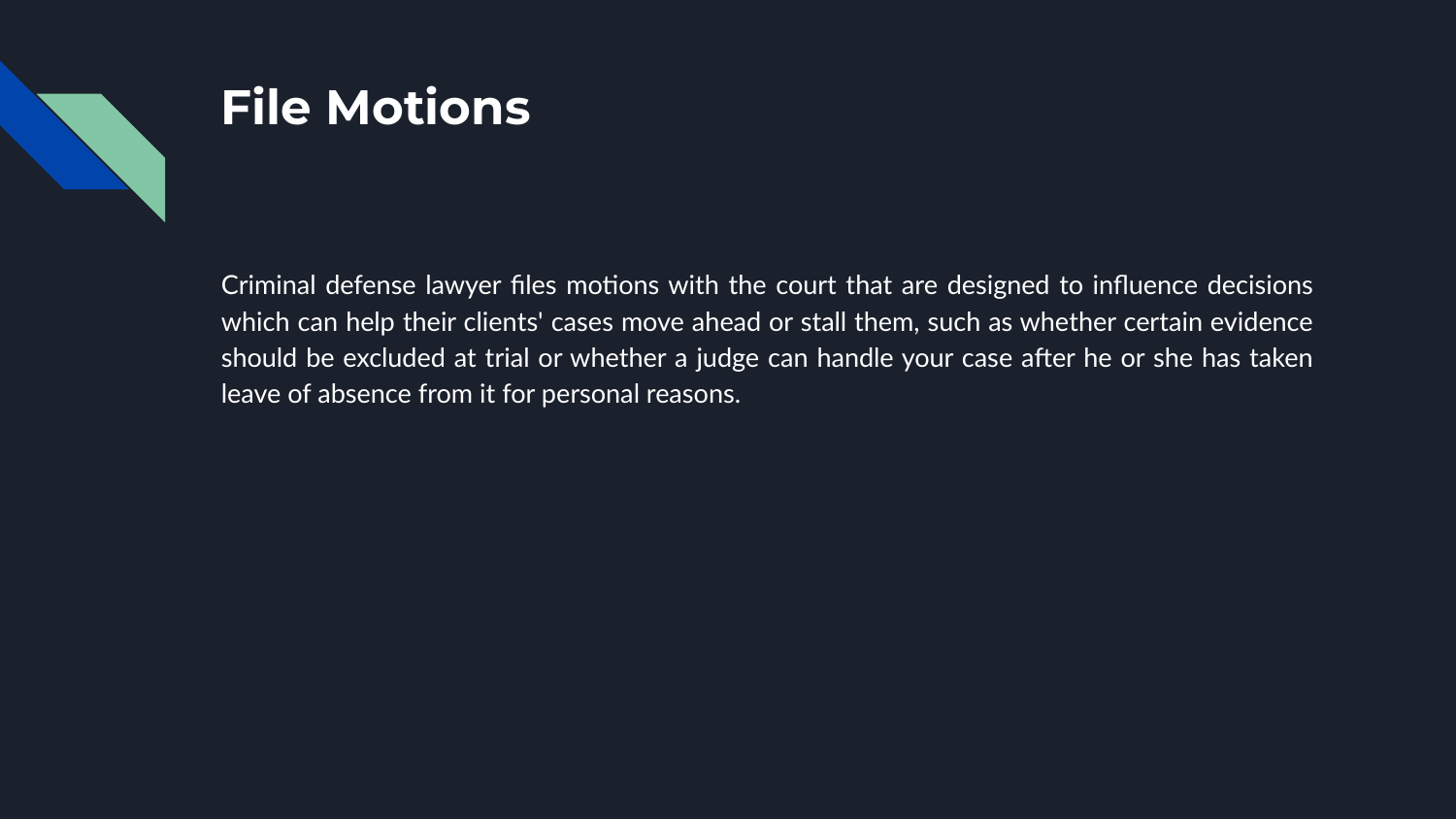

# File Motions

Criminal defense lawyer files motions with the court that are designed to influence decisions which can help their clients' cases move ahead or stall them, such as whether certain evidence should be excluded at trial or whether a judge can handle your case after he or she has taken leave of absence from it for personal reasons.